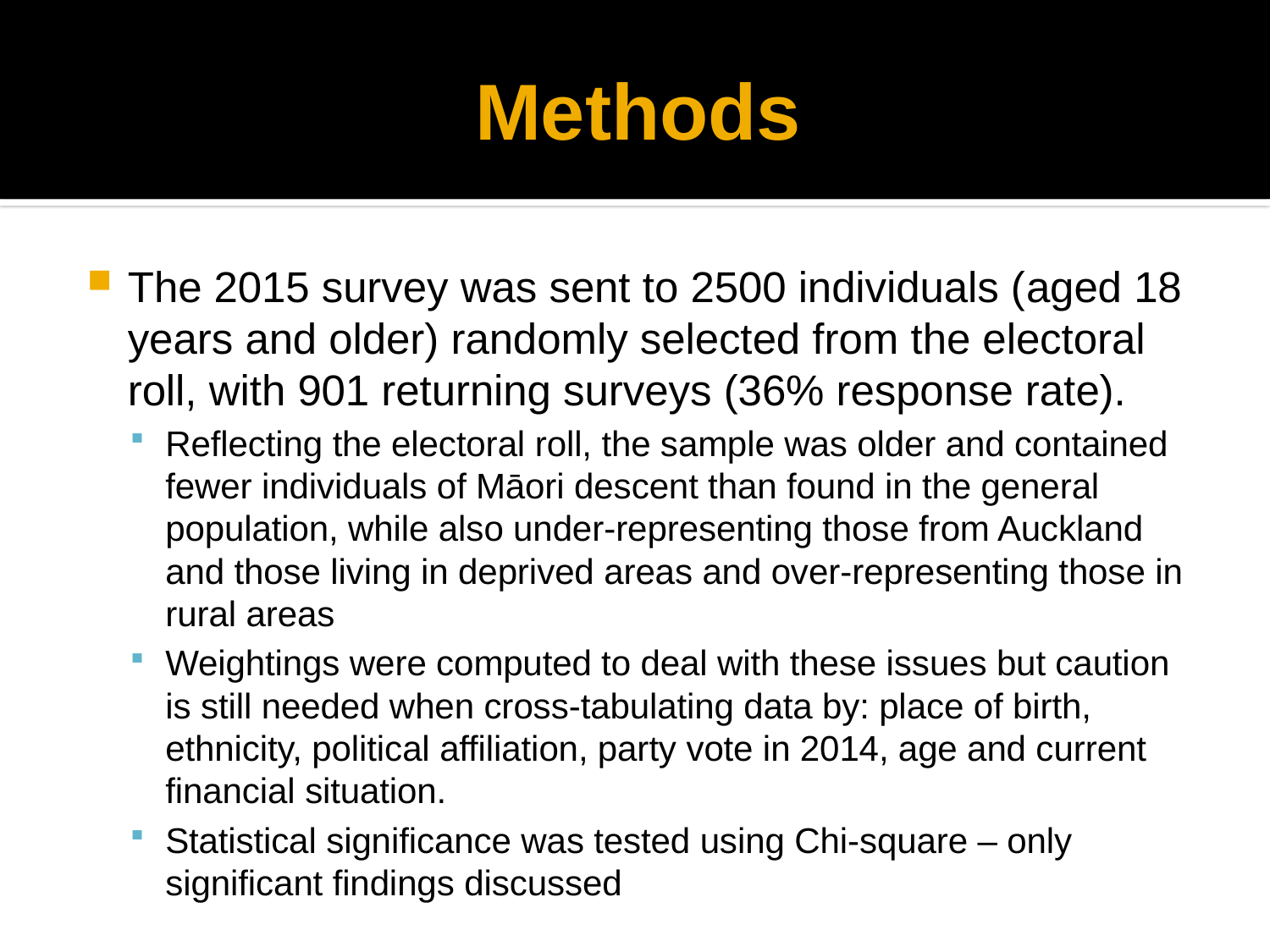

# Methods
The 2015 survey was sent to 2500 individuals (aged 18 years and older) randomly selected from the electoral roll, with 901 returning surveys (36% response rate).
Reflecting the electoral roll, the sample was older and contained fewer individuals of Māori descent than found in the general population, while also under-representing those from Auckland and those living in deprived areas and over-representing those in rural areas
Weightings were computed to deal with these issues but caution is still needed when cross-tabulating data by: place of birth, ethnicity, political affiliation, party vote in 2014, age and current financial situation.
Statistical significance was tested using Chi-square – only significant findings discussed